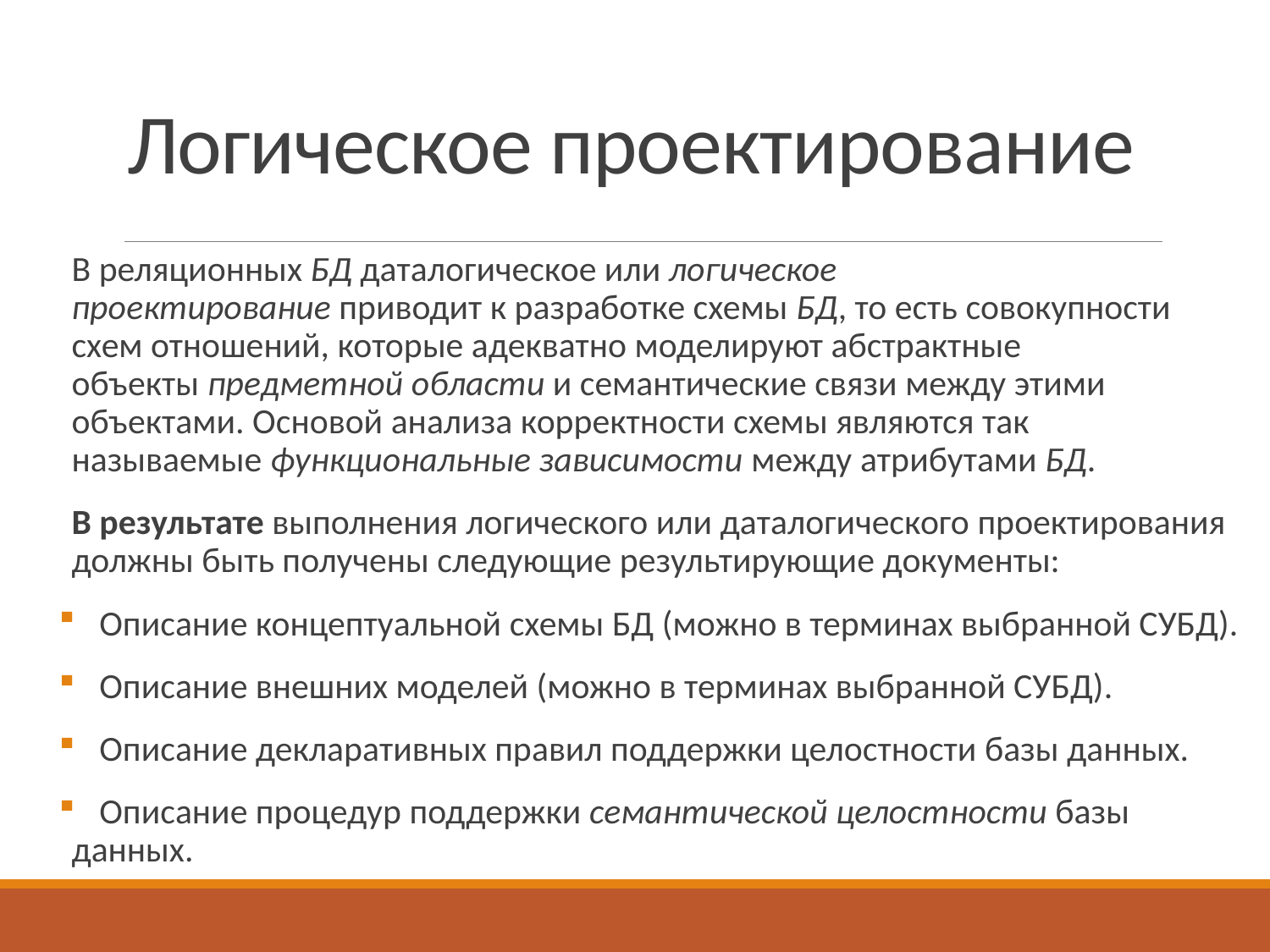

# Логическое проектирование
В реляционных БД даталогическое или логическое проектирование приводит к разработке схемы БД, то есть совокупности схем отношений, которые адекватно моделируют абстрактные объекты предметной области и семантические связи между этими объектами. Основой анализа корректности схемы являются так называемые функциональные зависимости между атрибутами БД.
В результате выполнения логического или даталогического проектирования должны быть получены следующие результирующие документы:
   Описание концептуальной схемы БД (можно в терминах выбранной СУБД).
   Описание внешних моделей (можно в терминах выбранной СУБД).
   Описание декларативных правил поддержки целостности базы данных.
   Описание процедур поддержки семантической целостности базы данных.